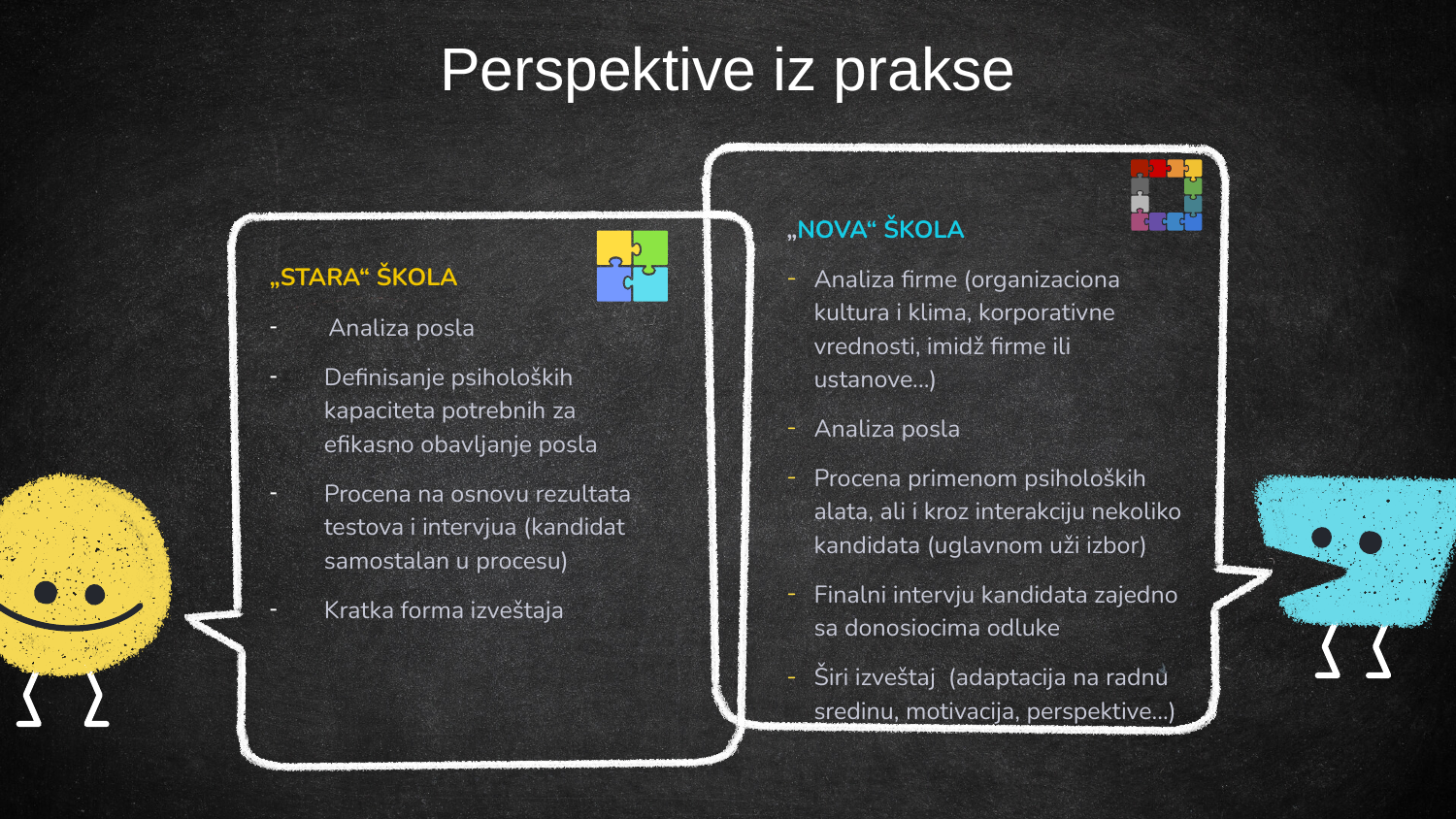

# Perspektive iz prakse

„NOVA“ ŠKOLA
Analiza firme (organizaciona kultura i klima, korporativne vrednosti, imidž firme ili ustanove...)
Analiza posla
Procena primenom psiholoških alata, ali i kroz interakciju nekoliko kandidata (uglavnom uži izbor)
Finalni intervju kandidata zajedno sa donosiocima odluke
Širi izveštaj  (adaptacija na radnu sredinu, motivacija, perspektive...)

„STARA“ ŠKOLA
     Analiza posla
Definisanje psiholoških kapaciteta potrebnih za efikasno obavljanje posla
Procena na osnovu rezultata testova i intervjua (kandidat samostalan u procesu)
Kratka forma izveštaja